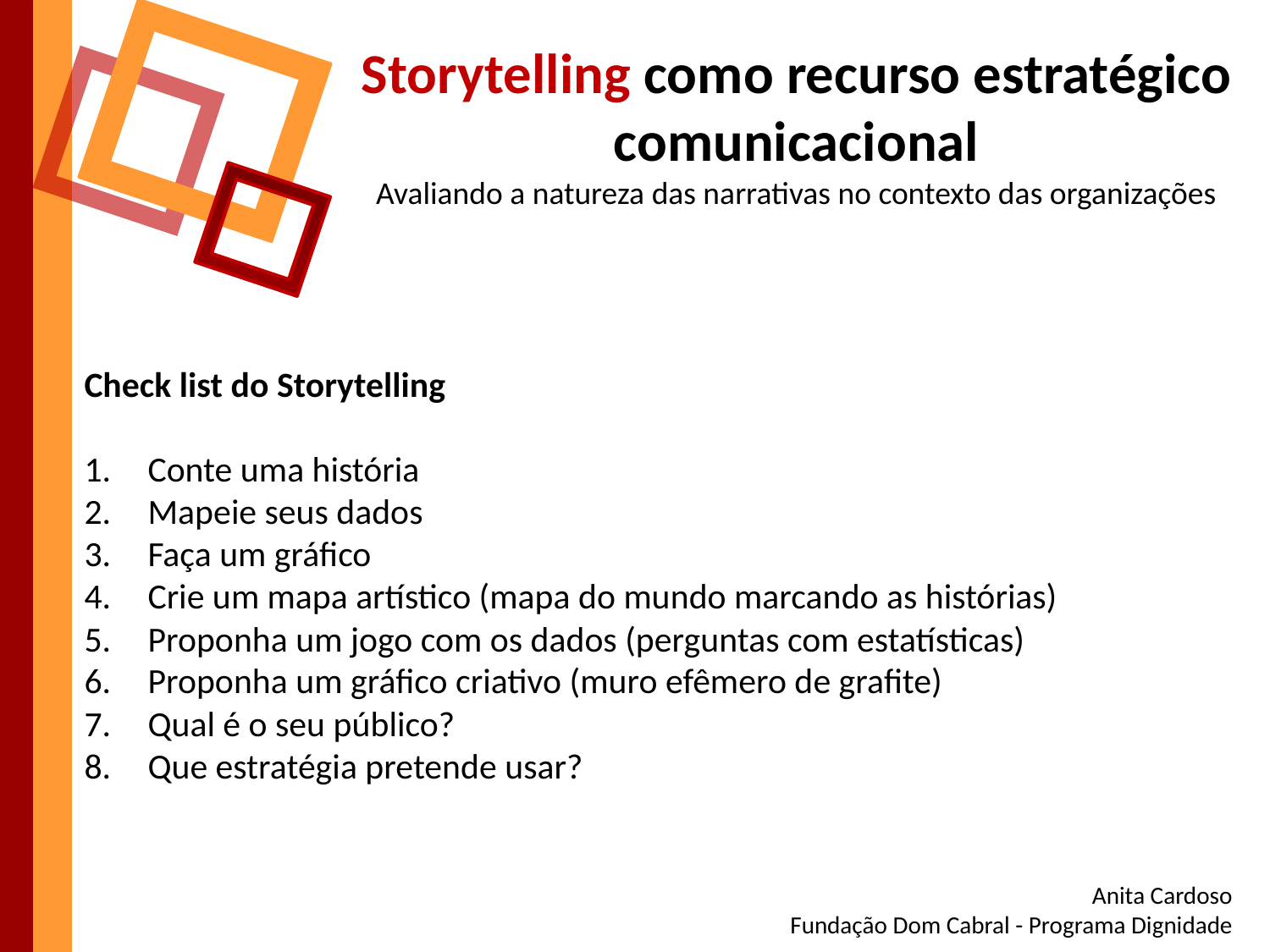

Storytelling como recurso estratégico comunicacional
Avaliando a natureza das narrativas no contexto das organizações

Check list do Storytelling

Conte uma história
Mapeie seus dados
Faça um gráfico
Crie um mapa artístico (mapa do mundo marcando as histórias)
Proponha um jogo com os dados (perguntas com estatísticas)
Proponha um gráfico criativo (muro efêmero de grafite)
Qual é o seu público?
Que estratégia pretende usar?
Anita Cardoso
Fundação Dom Cabral - Programa Dignidade